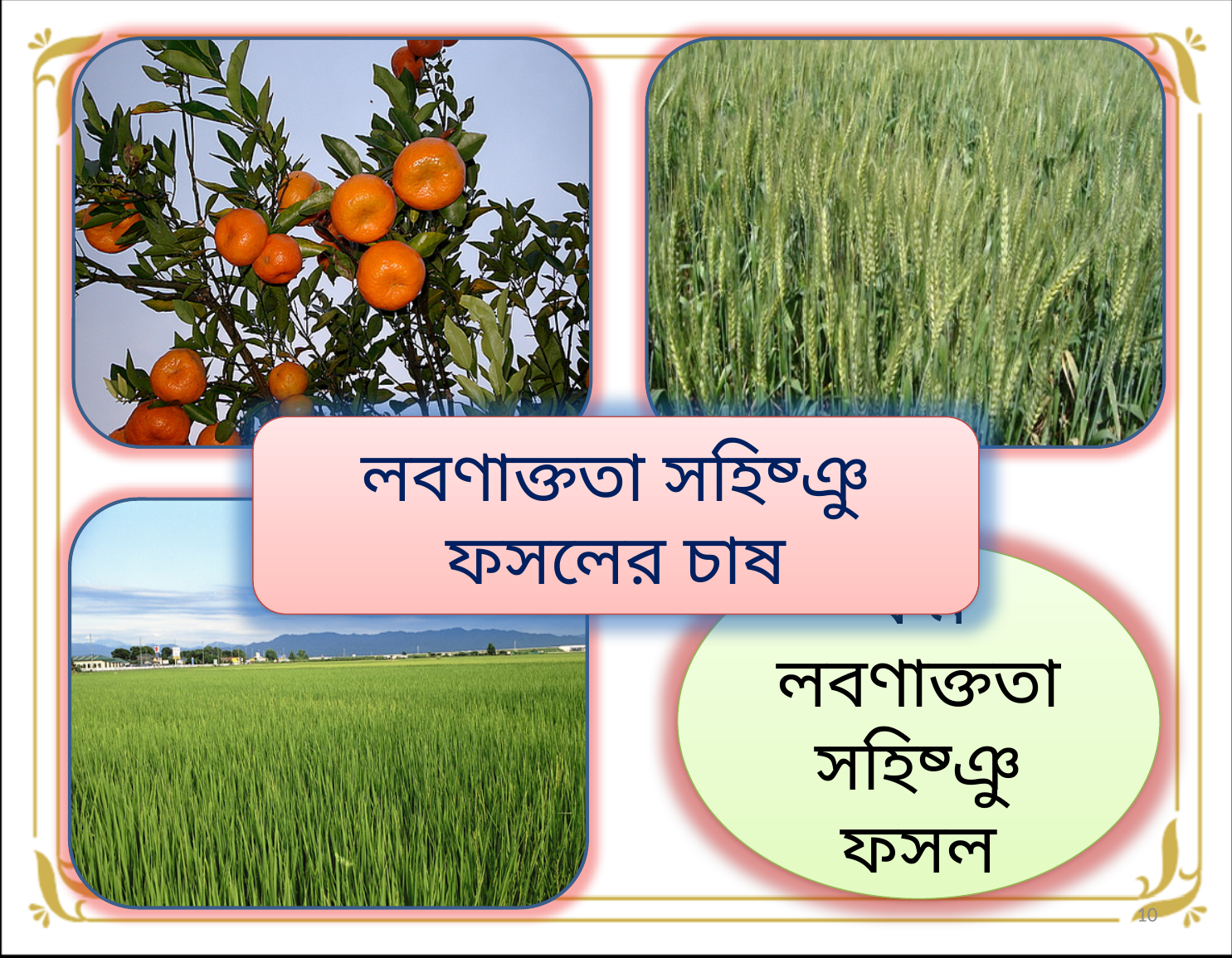

লবণাক্ততা সহিষ্ঞু ফসলের চাষ

কম লবণাক্ততা সহিষ্ঞু ফসল
10